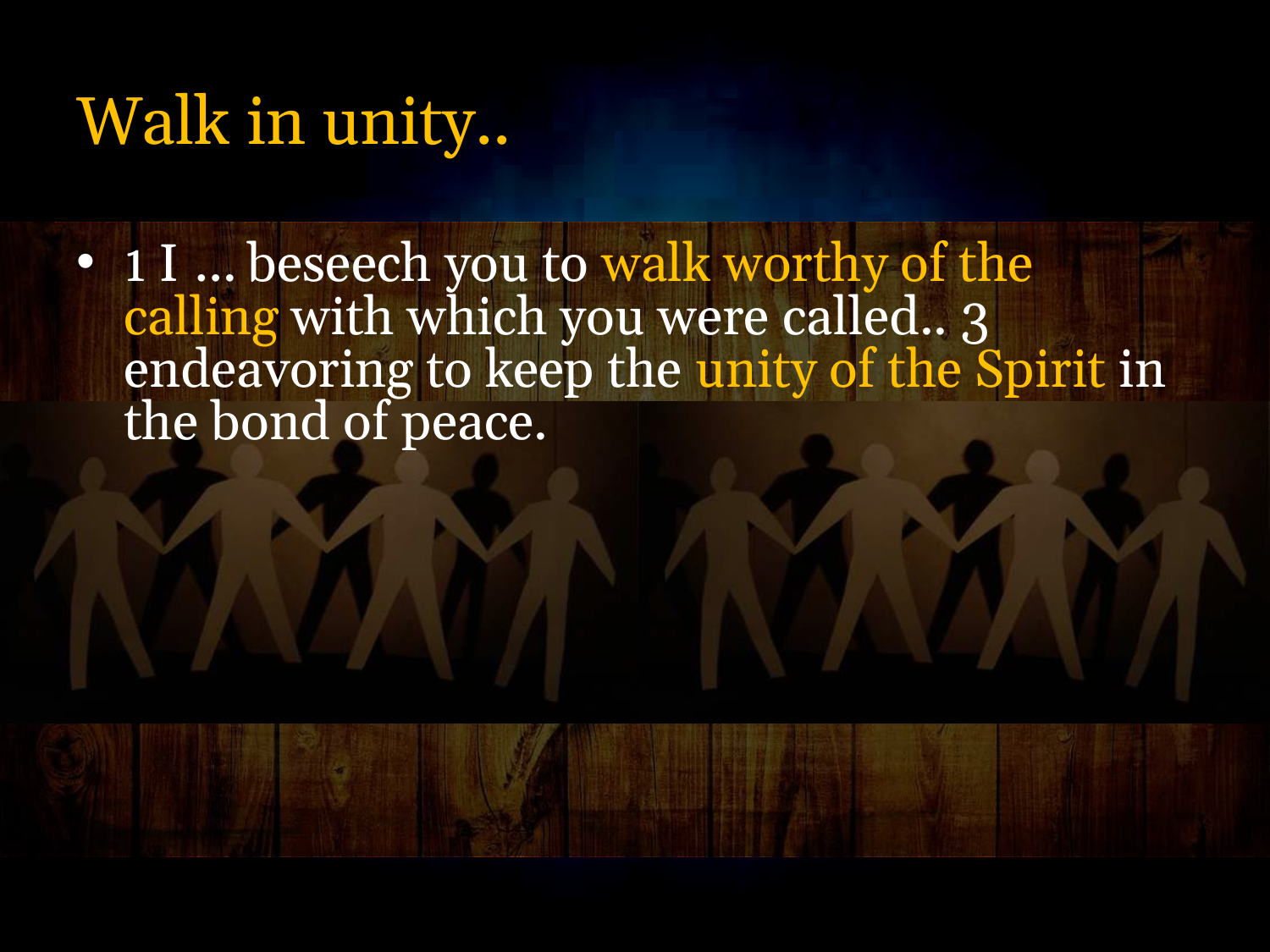

# Walk in unity..
1 I … beseech you to walk worthy of the calling with which you were called.. 3 endeavoring to keep the unity of the Spirit in the bond of peace.